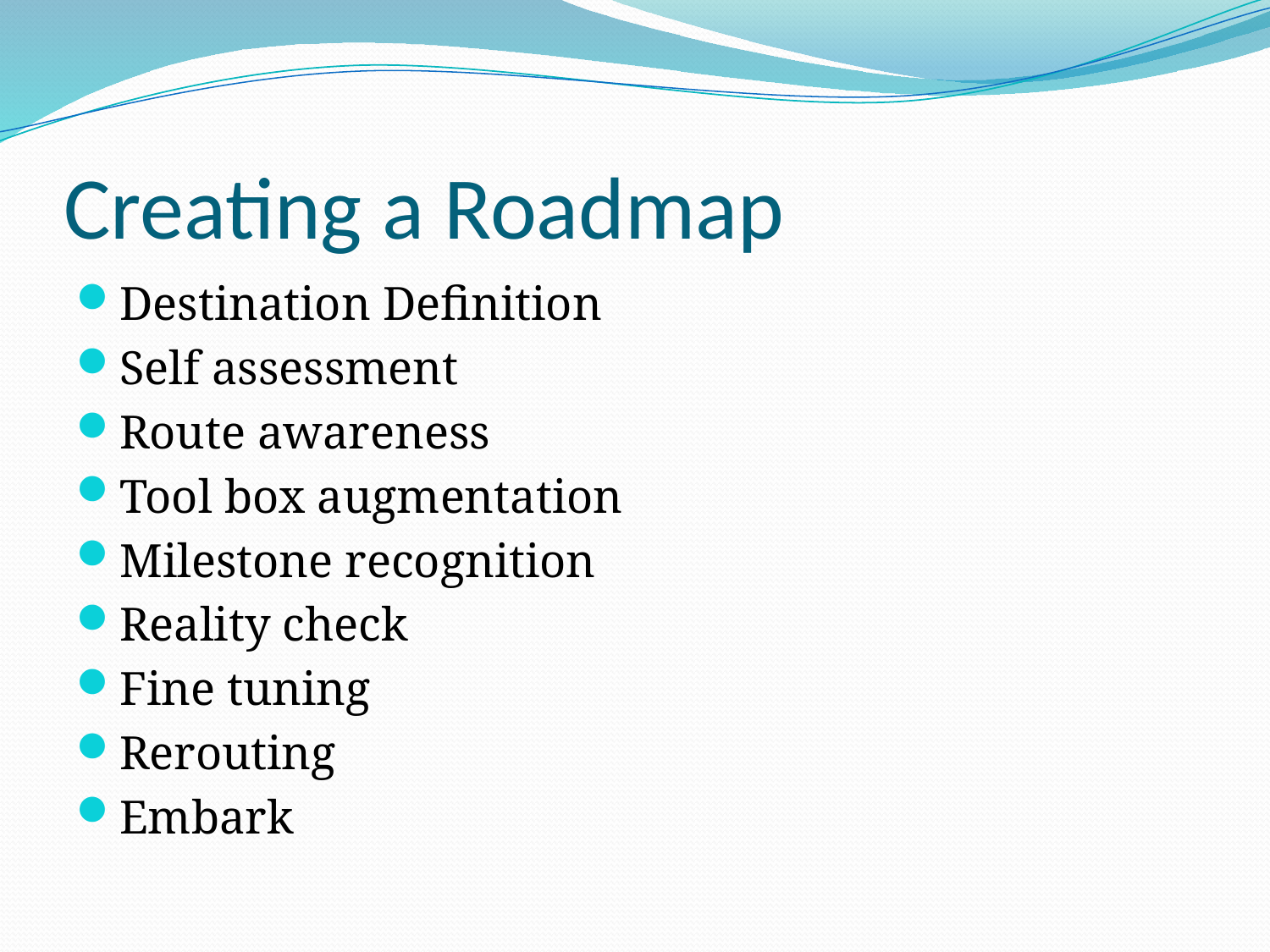

# Creating a Roadmap
Destination Definition
Self assessment
Route awareness
Tool box augmentation
Milestone recognition
Reality check
Fine tuning
Rerouting
Embark